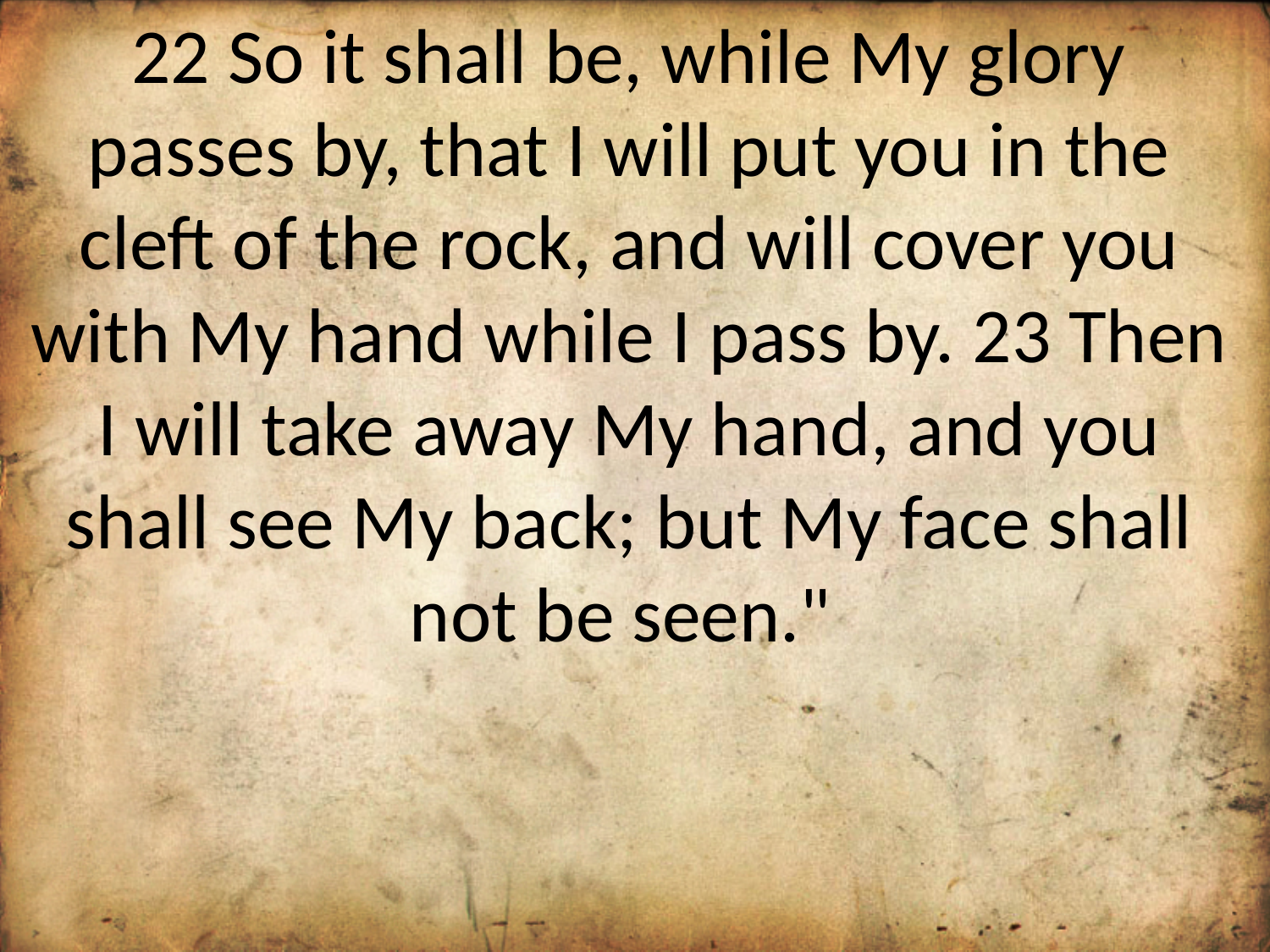

22 So it shall be, while My glory passes by, that I will put you in the cleft of the rock, and will cover you with My hand while I pass by. 23 Then I will take away My hand, and you shall see My back; but My face shall not be seen."